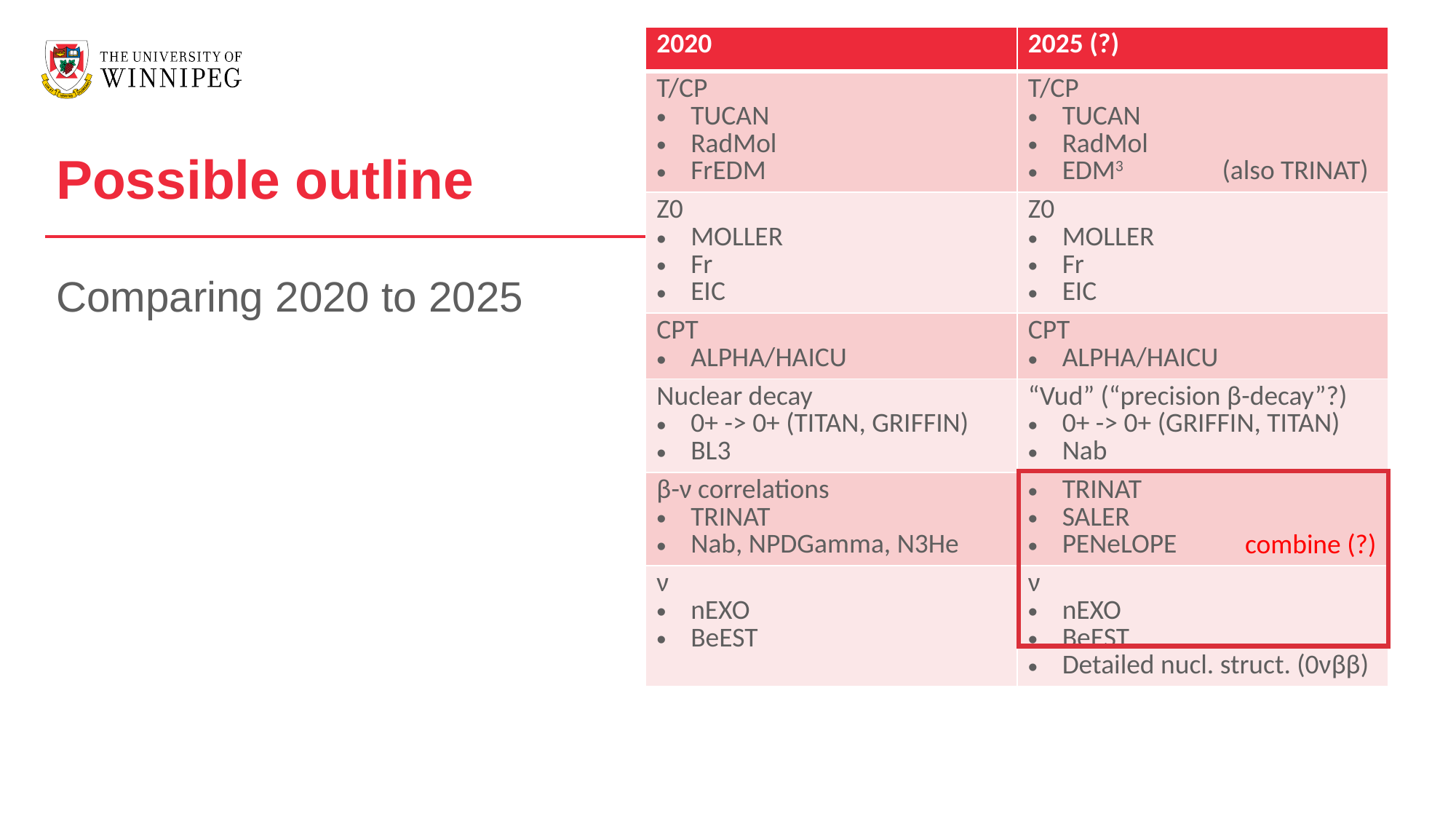

| 2020 | 2025 (?) |
| --- | --- |
| T/CP TUCAN RadMol FrEDM | T/CP TUCAN RadMol EDM3 (also TRINAT) |
| Z0 MOLLER Fr EIC | Z0 MOLLER Fr EIC |
| CPT ALPHA/HAICU | CPT ALPHA/HAICU |
| Nuclear decay 0+ -> 0+ (TITAN, GRIFFIN) BL3 | “Vud” (“precision β-decay”?) 0+ -> 0+ (GRIFFIN, TITAN) Nab |
| β-ν correlations TRINAT Nab, NPDGamma, N3He | TRINAT SALER PENeLOPE |
| ν nEXO BeEST | ν nEXO BeEST Detailed nucl. struct. (0νββ) |
Possible outline
Comparing 2020 to 2025

combine (?)